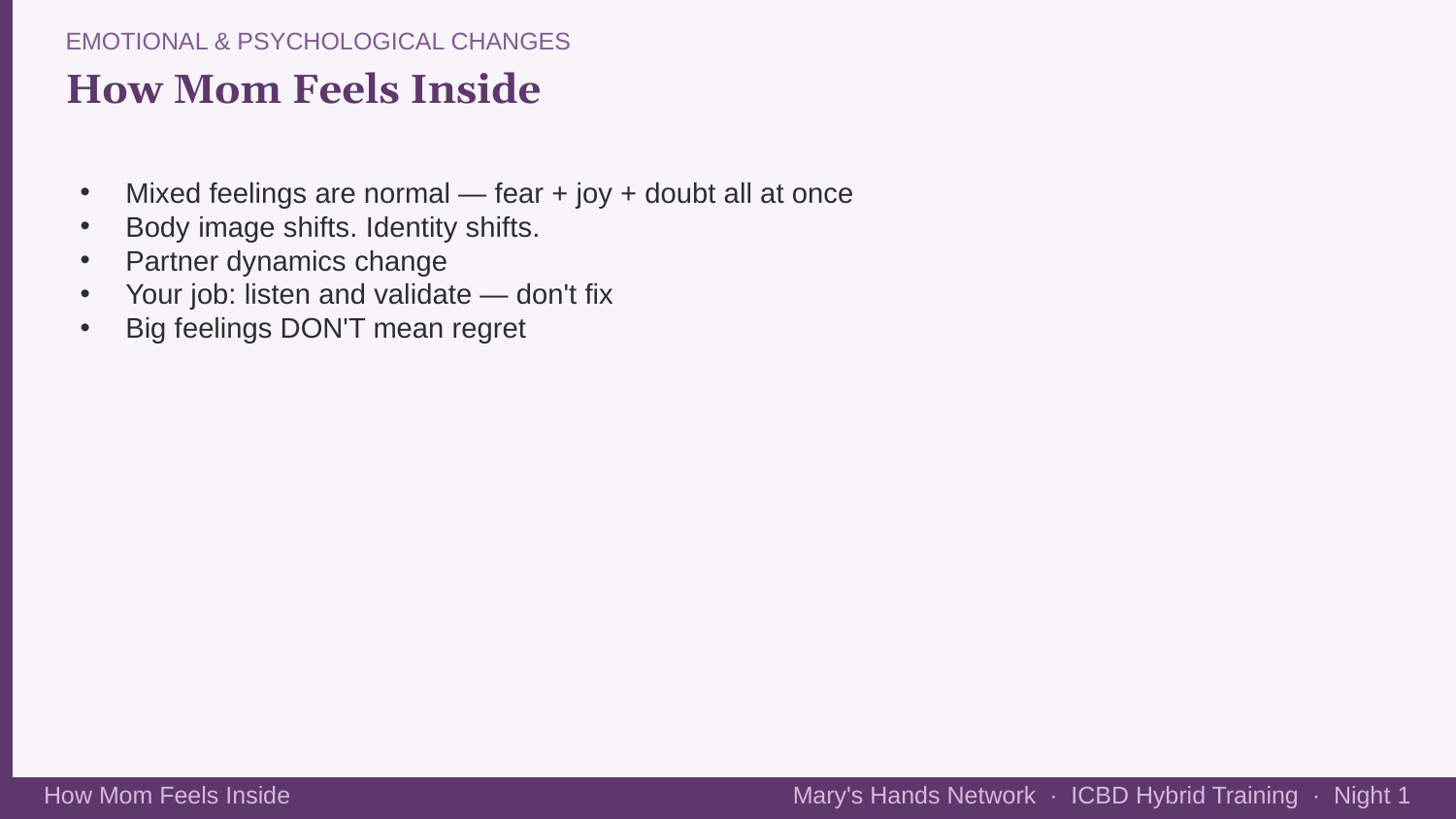

EMOTIONAL & PSYCHOLOGICAL CHANGES
How Mom Feels Inside
Mixed feelings are normal — fear + joy + doubt all at once
Body image shifts. Identity shifts.
Partner dynamics change
Your job: listen and validate — don't fix
Big feelings DON'T mean regret

Mary's Hands Network  ·  ICBD Hybrid Training  ·  Night 1
How Mom Feels Inside